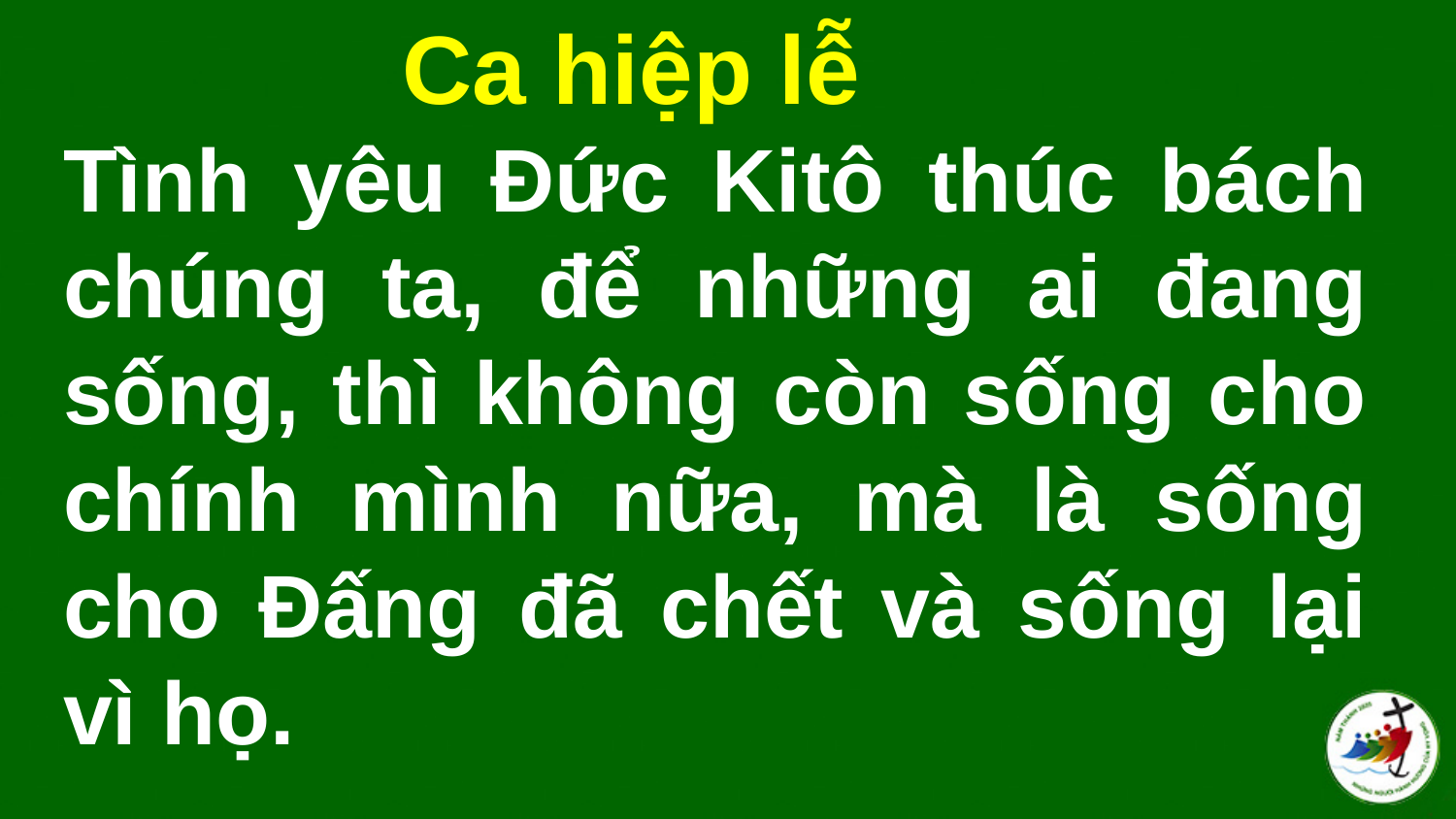

Ca hiệp lễ
# Tình yêu Đức Kitô thúc bách chúng ta, để những ai đang sống, thì không còn sống cho chính mình nữa, mà là sống cho Đấng đã chết và sống lại vì họ.